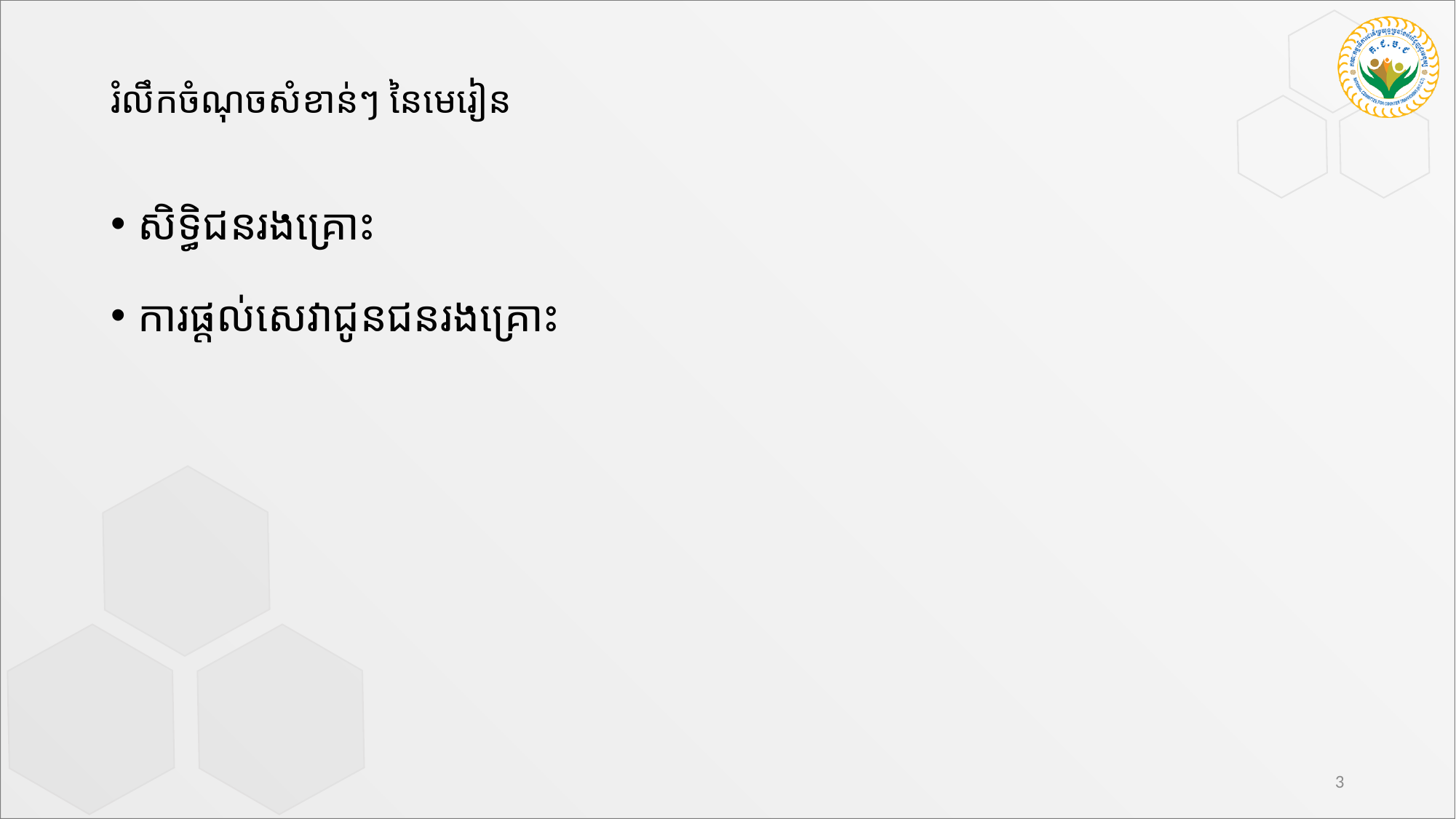

# រំលឹកចំណុចសំខាន់ៗ នៃមេរៀន
សិទ្ធិជនរងគ្រោះ
ការផ្តល់សេវាជូនជនរងគ្រោះ
3